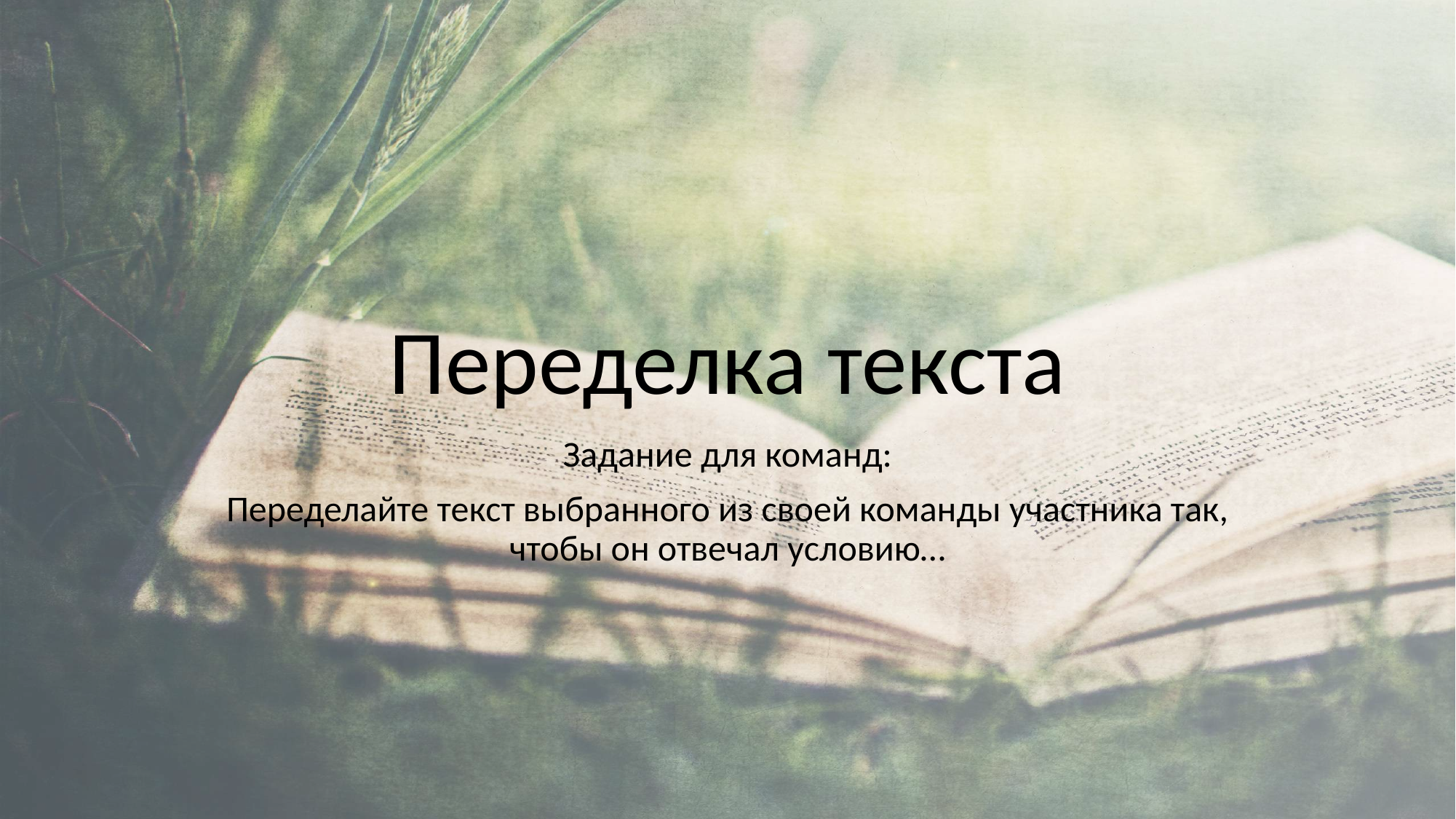

# Переделка текста
Задание для команд:
Переделайте текст выбранного из своей команды участника так, чтобы он отвечал условию…